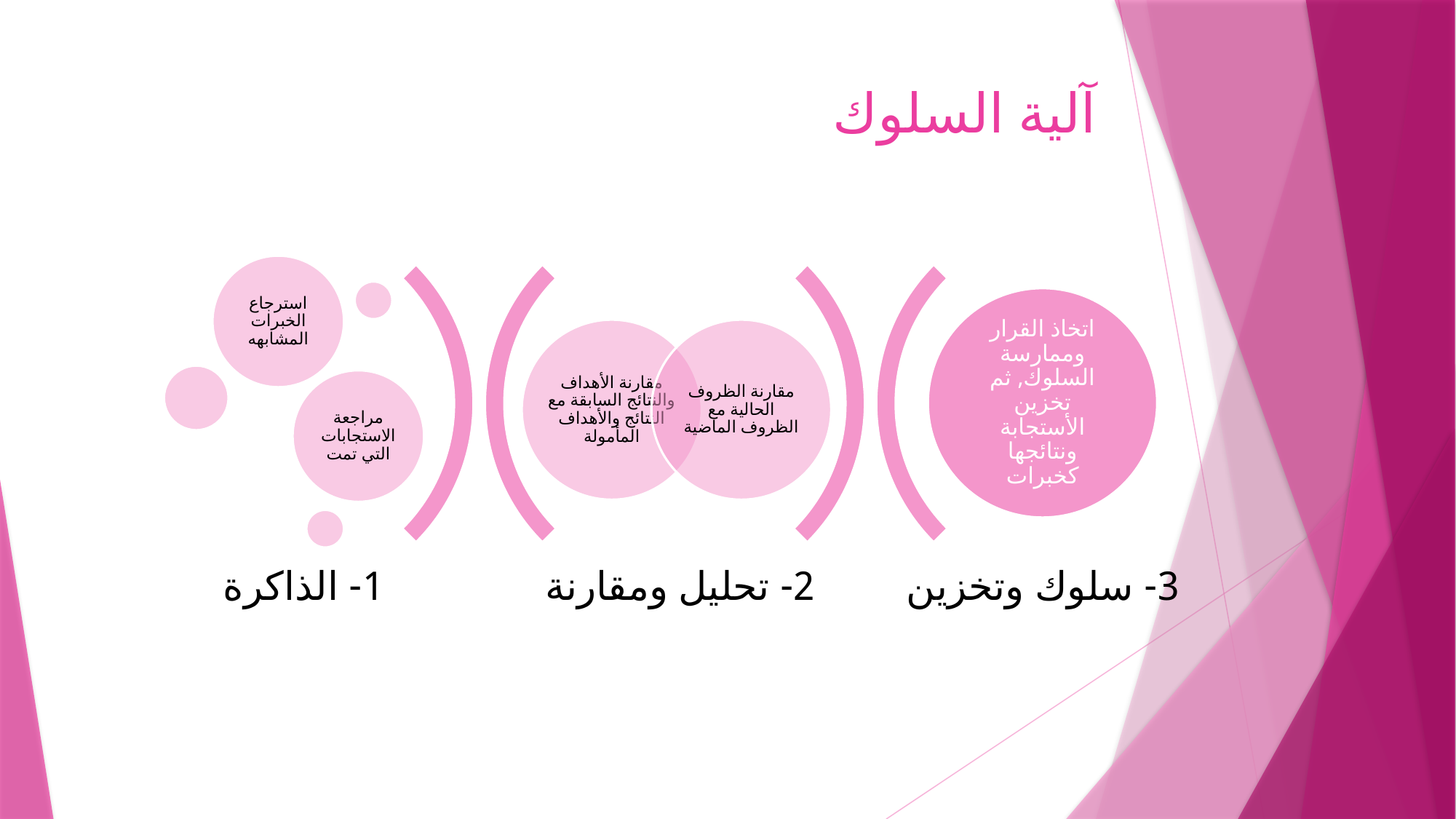

# آلية السلوك
2- تحليل ومقارنة
3- سلوك وتخزين
مقارنة الأهداف والنتائج السابقة مع النتائج والأهداف المأمولة
مقارنة الظروف الحالية مع الظروف الماضية
استرجاع الخبرات المشابهه
مراجعة الاستجابات التي تمت
اتخاذ القرار وممارسة السلوك, ثم تخزين الأستجابة ونتائجها كخبرات
1- الذاكرة